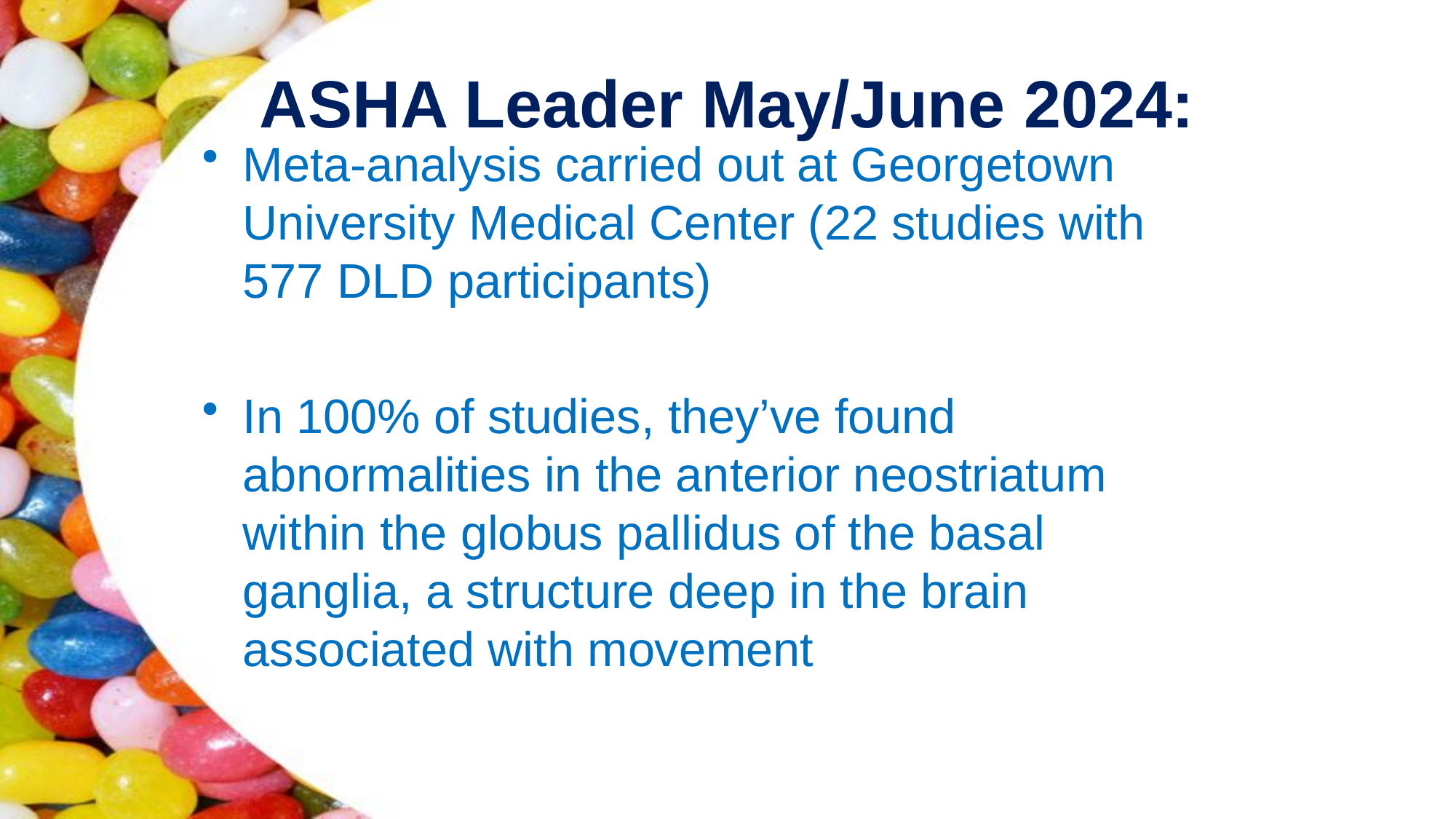

# ASHA Leader May/June 2024:
Meta-analysis carried out at Georgetown University Medical Center (22 studies with 577 DLD participants)

In 100% of studies, they’ve found abnormalities in the anterior neostriatum within the globus pallidus of the basal ganglia, a structure deep in the brain associated with movement